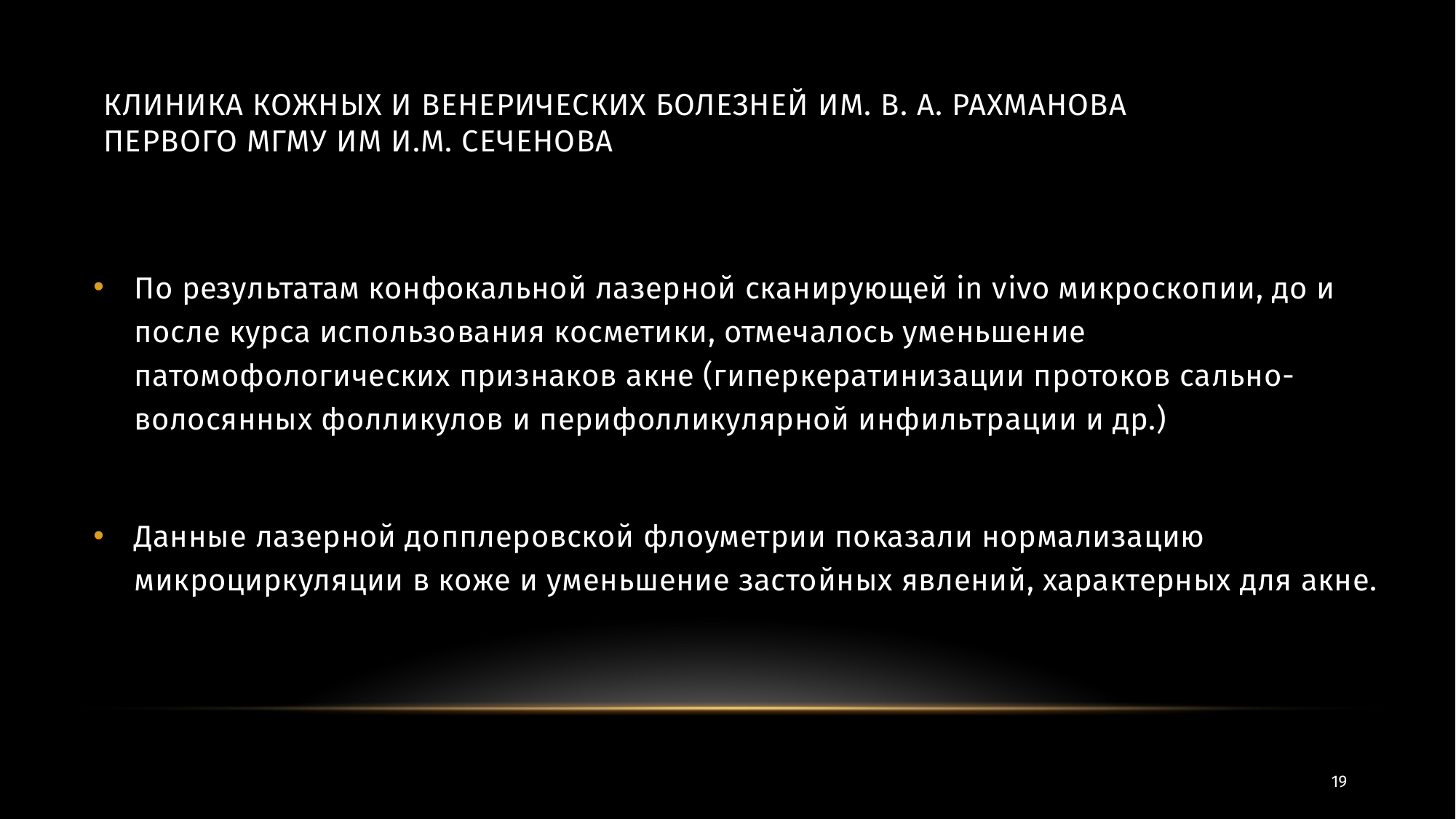

# Клиника кожных и венерических болезней им. В. А. Рахманова первого МГМУ им И.М. Сеченова
По результатам конфокальной лазерной сканирующей in vivo микроскопии, до и после курса использования косметики, отмечалось уменьшение патомофологических признаков акне (гиперкератинизации протоков сально-волосянных фолликулов и перифолликулярной инфильтрации и др.)

Данные лазерной допплеровской флоуметрии показали нормализацию микроциркуляции в коже и уменьшение застойных явлений, характерных для акне.
19